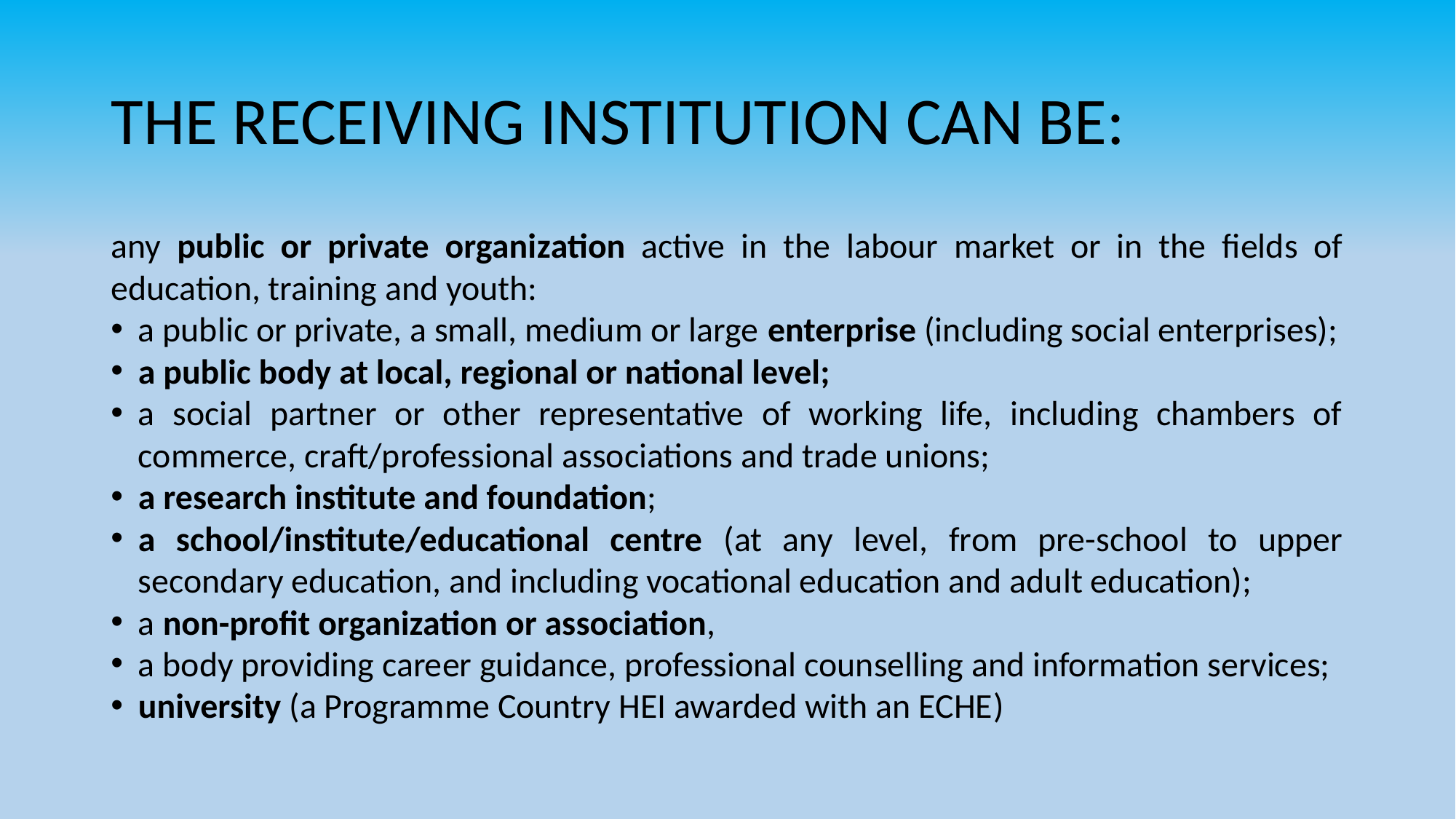

# THE RECEIVING INSTITUTION CAN BE:
any public or private organization active in the labour market or in the fields of education, training and youth:
a public or private, a small, medium or large enterprise (including social enterprises);
a public body at local, regional or national level;
a social partner or other representative of working life, including chambers of commerce, craft/professional associations and trade unions;
a research institute and foundation;
a school/institute/educational centre (at any level, from pre-school to upper secondary education, and including vocational education and adult education);
a non-profit organization or association,
a body providing career guidance, professional counselling and information services;
university (a Programme Country HEI awarded with an ECHE)